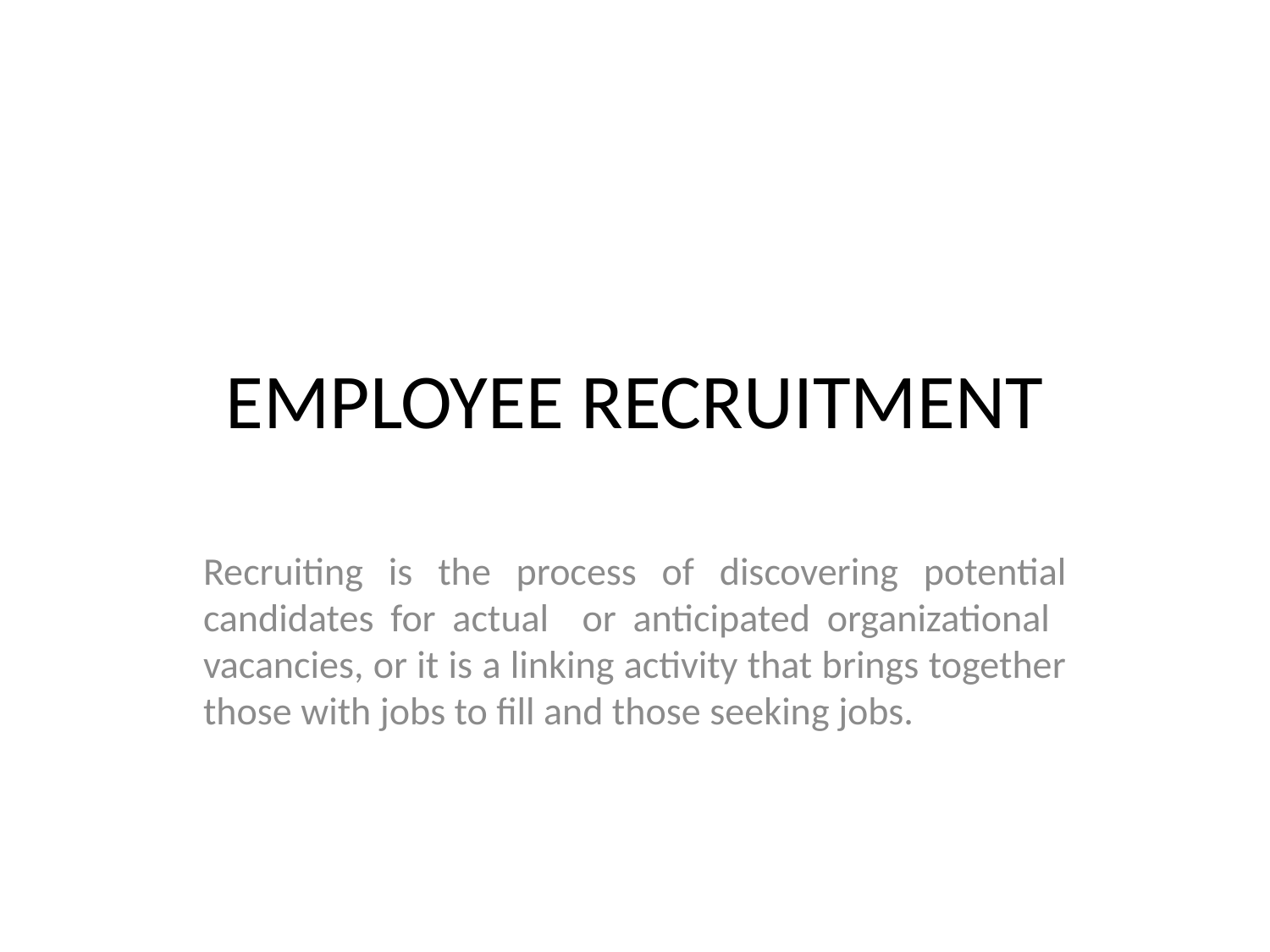

# EMPLOYEE RECRUITMENT
Recruiting is the process of discovering potential candidates for actual  or anticipated organizational  vacancies, or it is a linking activity that brings together those with jobs to fill and those seeking jobs.